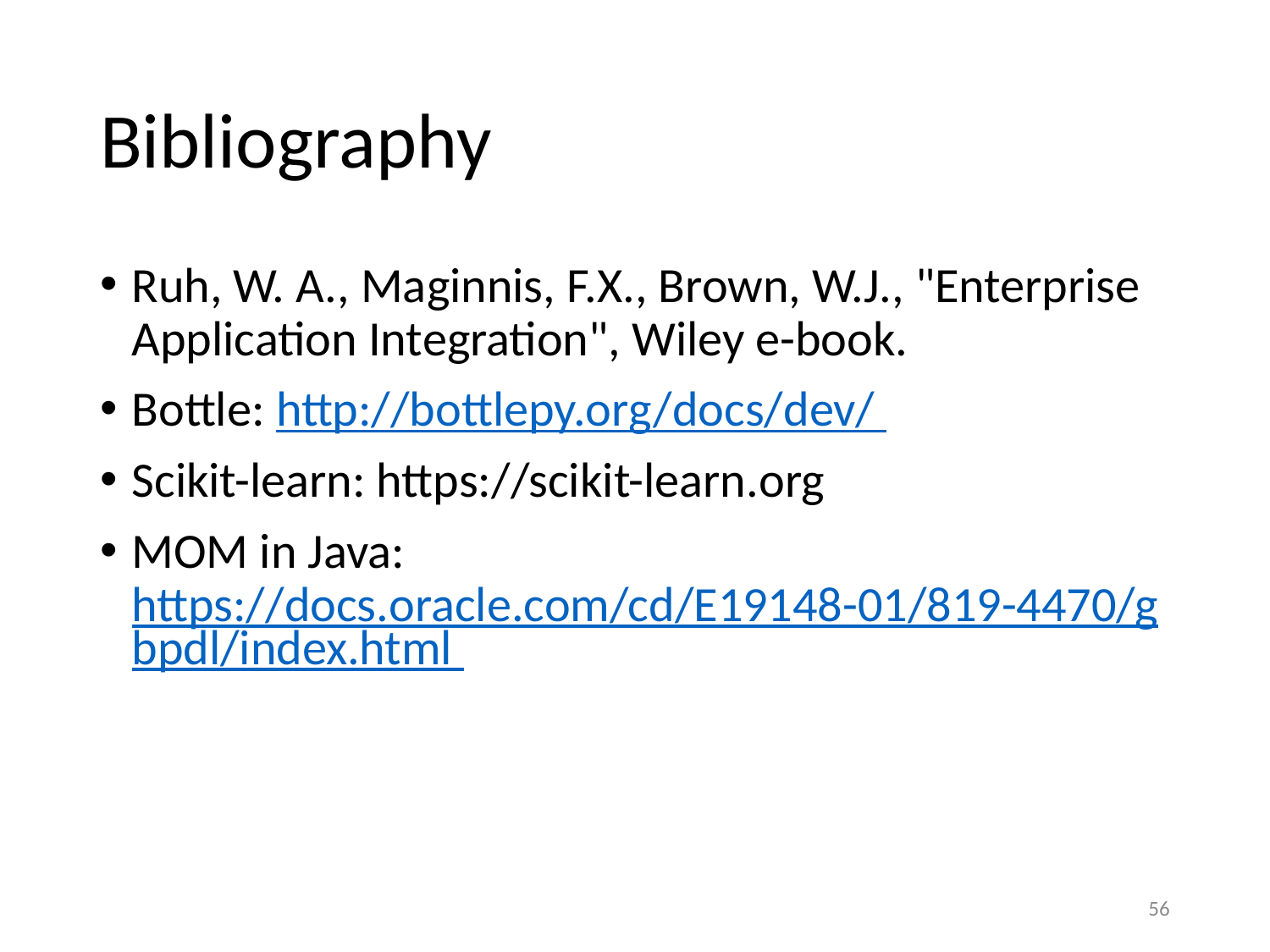

# Bibliography
Ruh, W. A., Maginnis, F.X., Brown, W.J., "Enterprise Application Integration", Wiley e-book.
Bottle: http://bottlepy.org/docs/dev/
Scikit-learn: https://scikit-learn.org
MOM in Java: https://docs.oracle.com/cd/E19148-01/819-4470/gbpdl/index.html

56